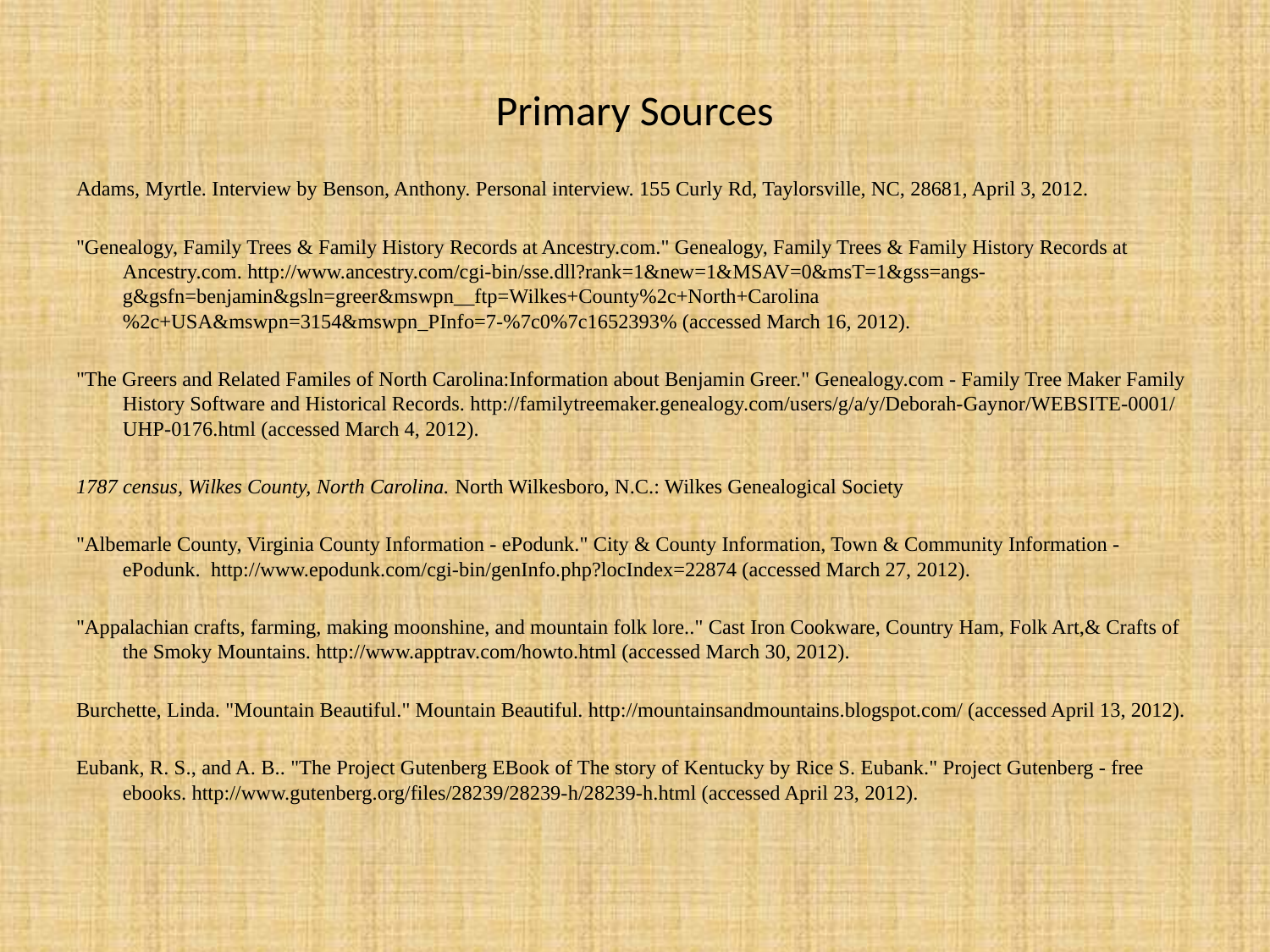

# Primary Sources
Adams, Myrtle. Interview by Benson, Anthony. Personal interview. 155 Curly Rd, Taylorsville, NC, 28681, April 3, 2012.

"Genealogy, Family Trees & Family History Records at Ancestry.com." Genealogy, Family Trees & Family History Records at Ancestry.com. http://www.ancestry.com/cgi-bin/sse.dll?rank=1&new=1&MSAV=0&msT=1&gss=angs-g&gsfn=benjamin&gsln=greer&mswpn__ftp=Wilkes+County%2c+North+Carolina%2c+USA&mswpn=3154&mswpn_PInfo=7-%7c0%7c1652393% (accessed March 16, 2012).

"The Greers and Related Familes of North Carolina:Information about Benjamin Greer." Genealogy.com - Family Tree Maker Family History Software and Historical Records. http://familytreemaker.genealogy.com/users/g/a/y/Deborah-Gaynor/WEBSITE-0001/UHP-0176.html (accessed March 4, 2012).

1787 census, Wilkes County, North Carolina. North Wilkesboro, N.C.: Wilkes Genealogical Society

"Albemarle County, Virginia County Information - ePodunk." City & County Information, Town & Community Information - ePodunk.  http://www.epodunk.com/cgi-bin/genInfo.php?locIndex=22874 (accessed March 27, 2012).

"Appalachian crafts, farming, making moonshine, and mountain folk lore.." Cast Iron Cookware, Country Ham, Folk Art,& Crafts of the Smoky Mountains. http://www.apptrav.com/howto.html (accessed March 30, 2012).

Burchette, Linda. "Mountain Beautiful." Mountain Beautiful. http://mountainsandmountains.blogspot.com/ (accessed April 13, 2012).

Eubank, R. S., and A. B.. "The Project Gutenberg EBook of The story of Kentucky by Rice S. Eubank." Project Gutenberg - free ebooks. http://www.gutenberg.org/files/28239/28239-h/28239-h.html (accessed April 23, 2012).